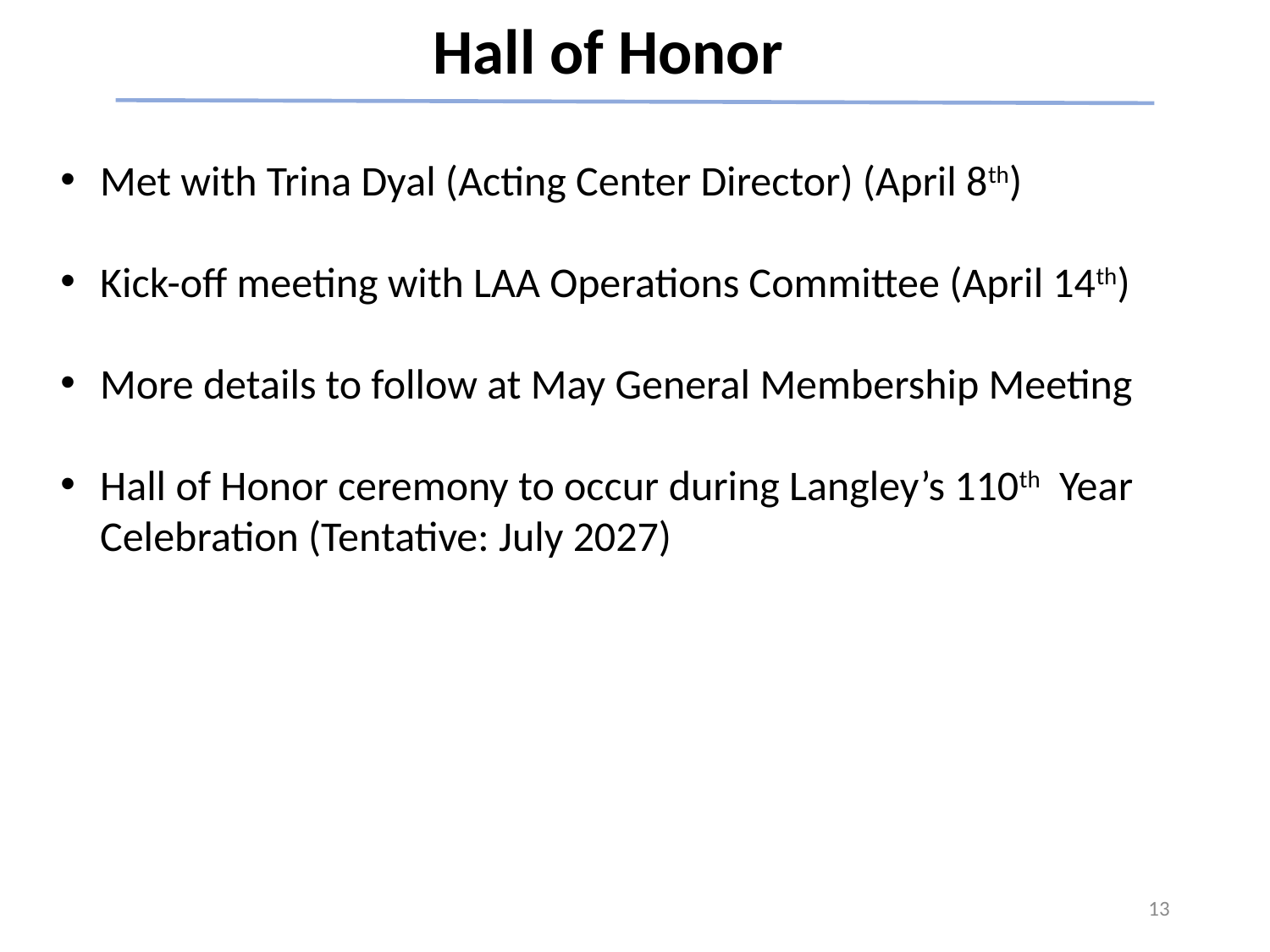

Hall of Honor

Met with Trina Dyal (Acting Center Director) (April 8th)

Kick-off meeting with LAA Operations Committee (April 14th)

More details to follow at May General Membership Meeting

Hall of Honor ceremony to occur during Langley’s 110th  Year Celebration (Tentative: July 2027)

13